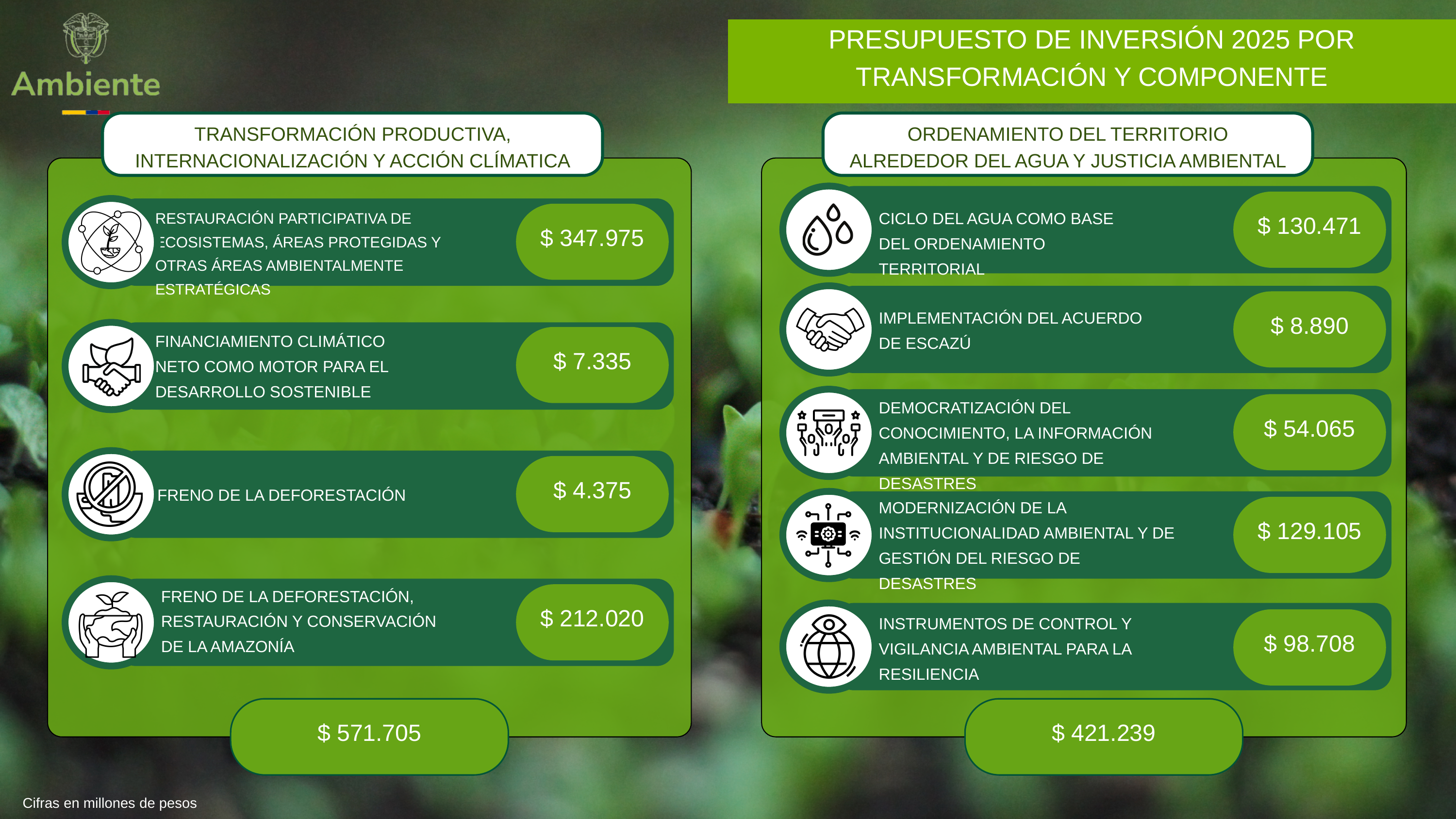

PRESUPUESTO DE INVERSIÓN 2025 POR TRANSFORMACIÓN Y COMPONENTE

TRANSFORMACIÓN PRODUCTIVA, INTERNACIONALIZACIÓN Y ACCIÓN CLÍMATICA

ORDENAMIENTO DEL TERRITORIO ALREDEDOR DEL AGUA Y JUSTICIA AMBIENTAL

$ 130.471

CICLO DEL AGUA COMO BASE DEL ORDENAMIENTO TERRITORIAL
RESTAURACIÓN PARTICIPATIVA DE ECOSISTEMAS, ÁREAS PROTEGIDAS Y OTRAS ÁREAS AMBIENTALMENTE ESTRATÉGICAS

$ 347.975

$ 8.890
IMPLEMENTACIÓN DEL ACUERDO DE ESCAZÚ

FINANCIAMIENTO CLIMÁTICO NETO COMO MOTOR PARA EL DESARROLLO SOSTENIBLE

$ 7.335

DEMOCRATIZACIÓN DEL CONOCIMIENTO, LA INFORMACIÓN AMBIENTAL Y DE RIESGO DE DESASTRES

$ 54.065

FRENO DE LA DEFORESTACIÓN

$ 4.375

MODERNIZACIÓN DE LA INSTITUCIONALIDAD AMBIENTAL Y DE GESTIÓN DEL RIESGO DE DESASTRES

$ 129.105

FRENO DE LA DEFORESTACIÓN, RESTAURACIÓN Y CONSERVACIÓN DE LA AMAZONÍA

$ 212.020

INSTRUMENTOS DE CONTROL Y VIGILANCIA AMBIENTAL PARA LA RESILIENCIA

$ 98.708

$ 571.705

$ 421.239
Cifras en millones de pesos